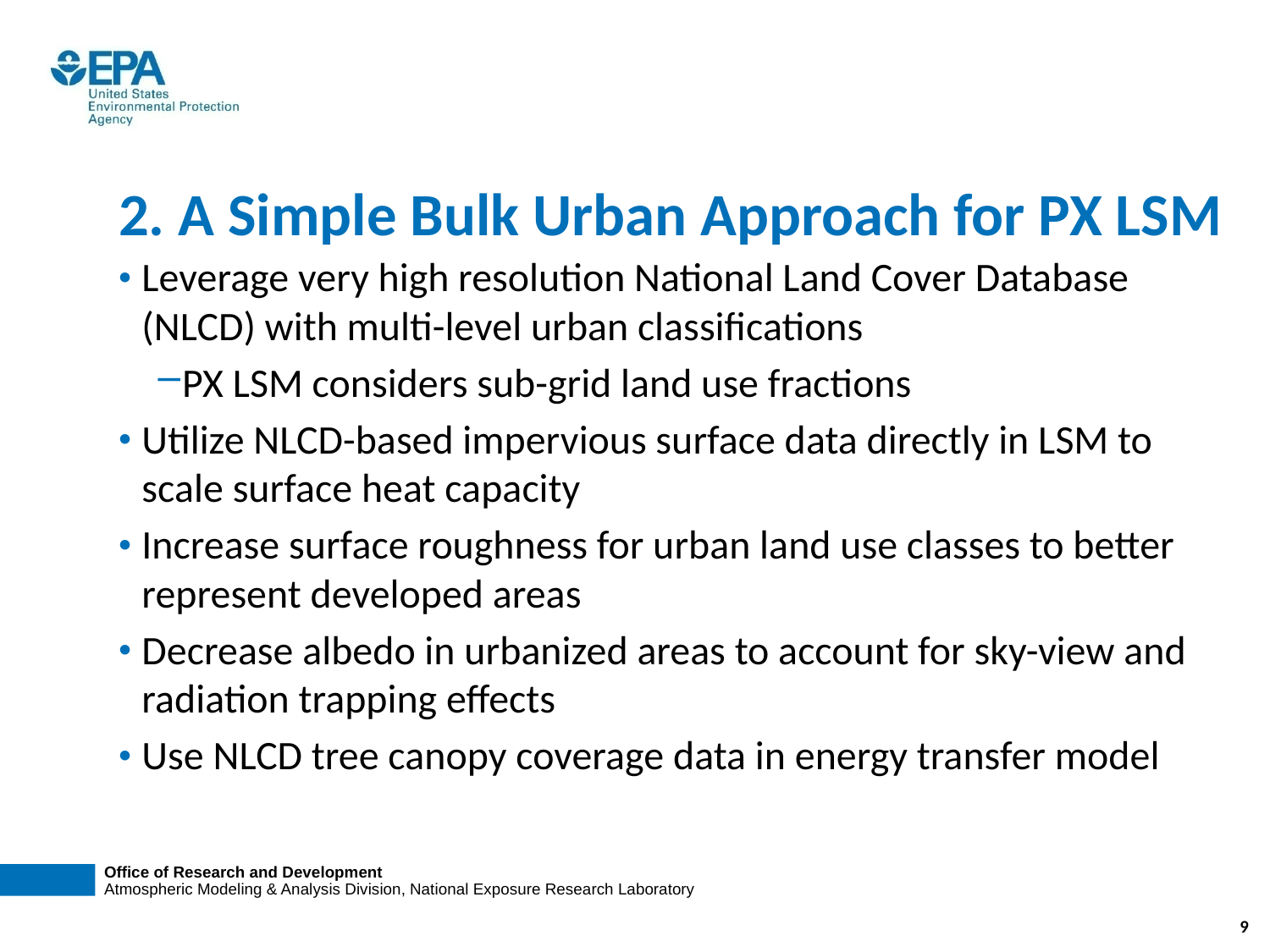

# 2. A Simple Bulk Urban Approach for PX LSM
Leverage very high resolution National Land Cover Database (NLCD) with multi-level urban classifications
PX LSM considers sub-grid land use fractions
Utilize NLCD-based impervious surface data directly in LSM to scale surface heat capacity
Increase surface roughness for urban land use classes to better represent developed areas
Decrease albedo in urbanized areas to account for sky-view and radiation trapping effects
Use NLCD tree canopy coverage data in energy transfer model
9